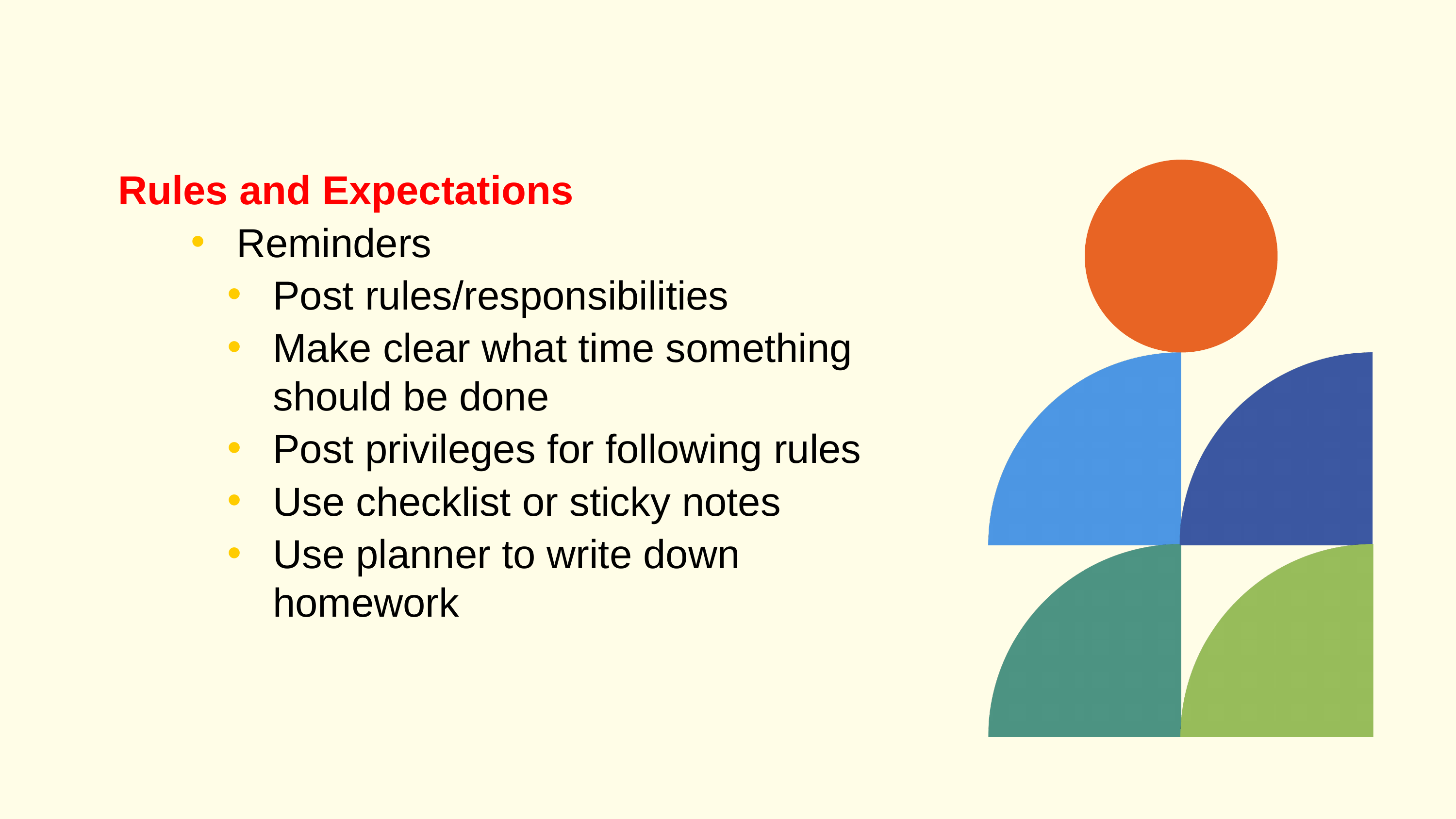

Rules and Expectations
Reminders
Post rules/responsibilities
Make clear what time something should be done
Post privileges for following rules
Use checklist or sticky notes
Use planner to write down homework